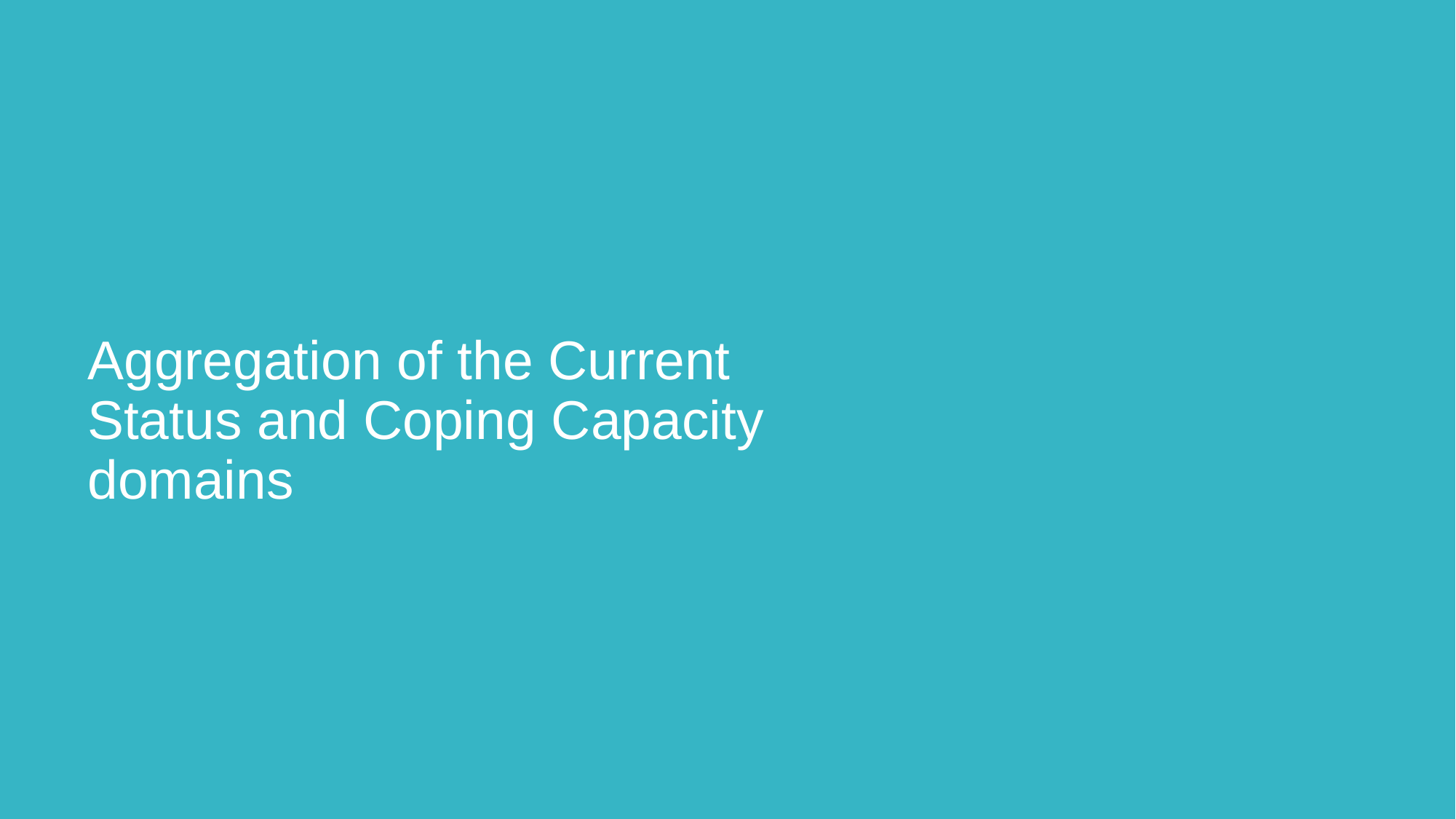

Aggregation of the Current Status and Coping Capacity domains